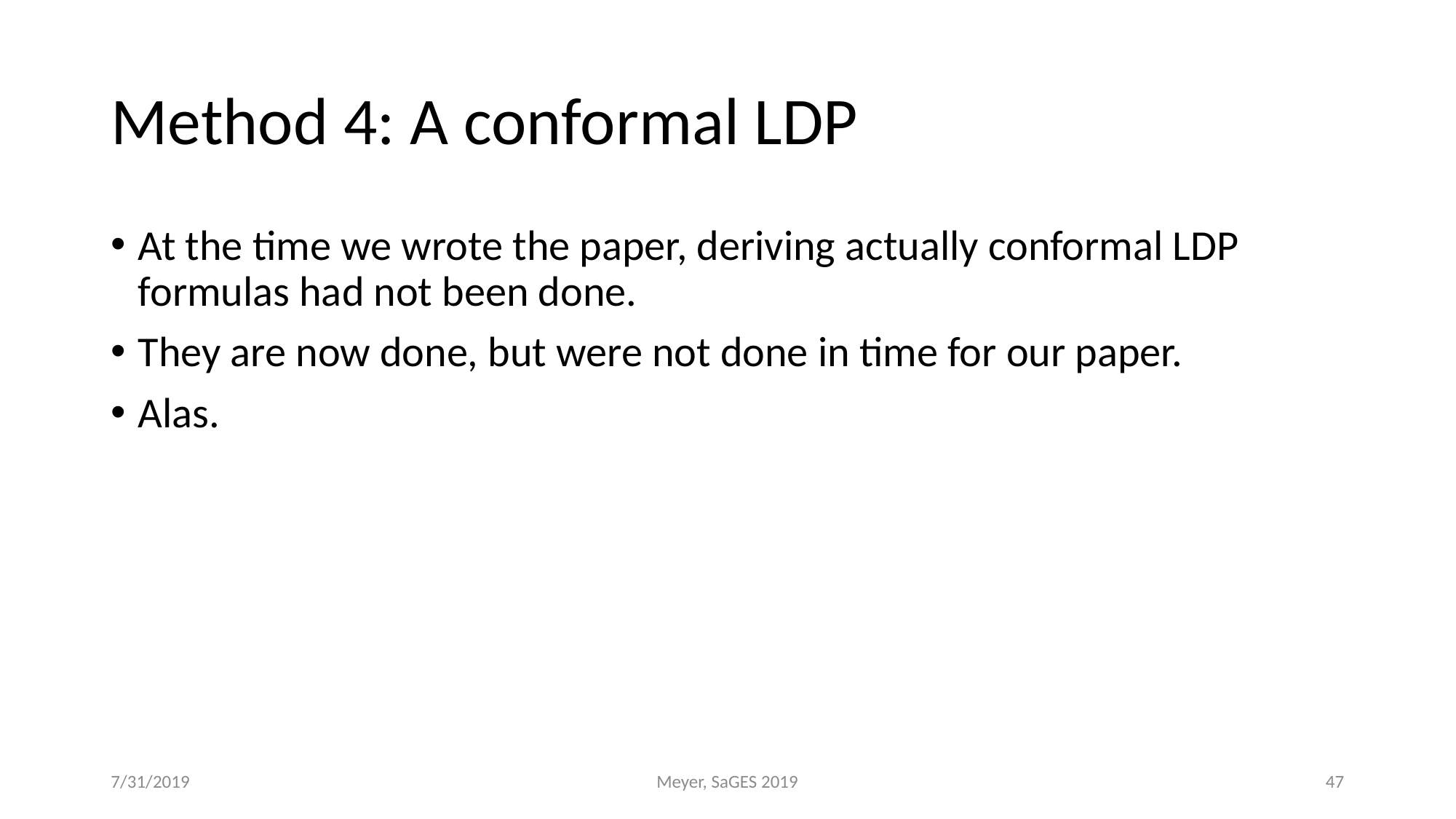

# Method 4: A conformal LDP
At the time we wrote the paper, deriving actually conformal LDP formulas had not been done.
They are now done, but were not done in time for our paper.
Alas.
7/31/2019
Meyer, SaGES 2019
47